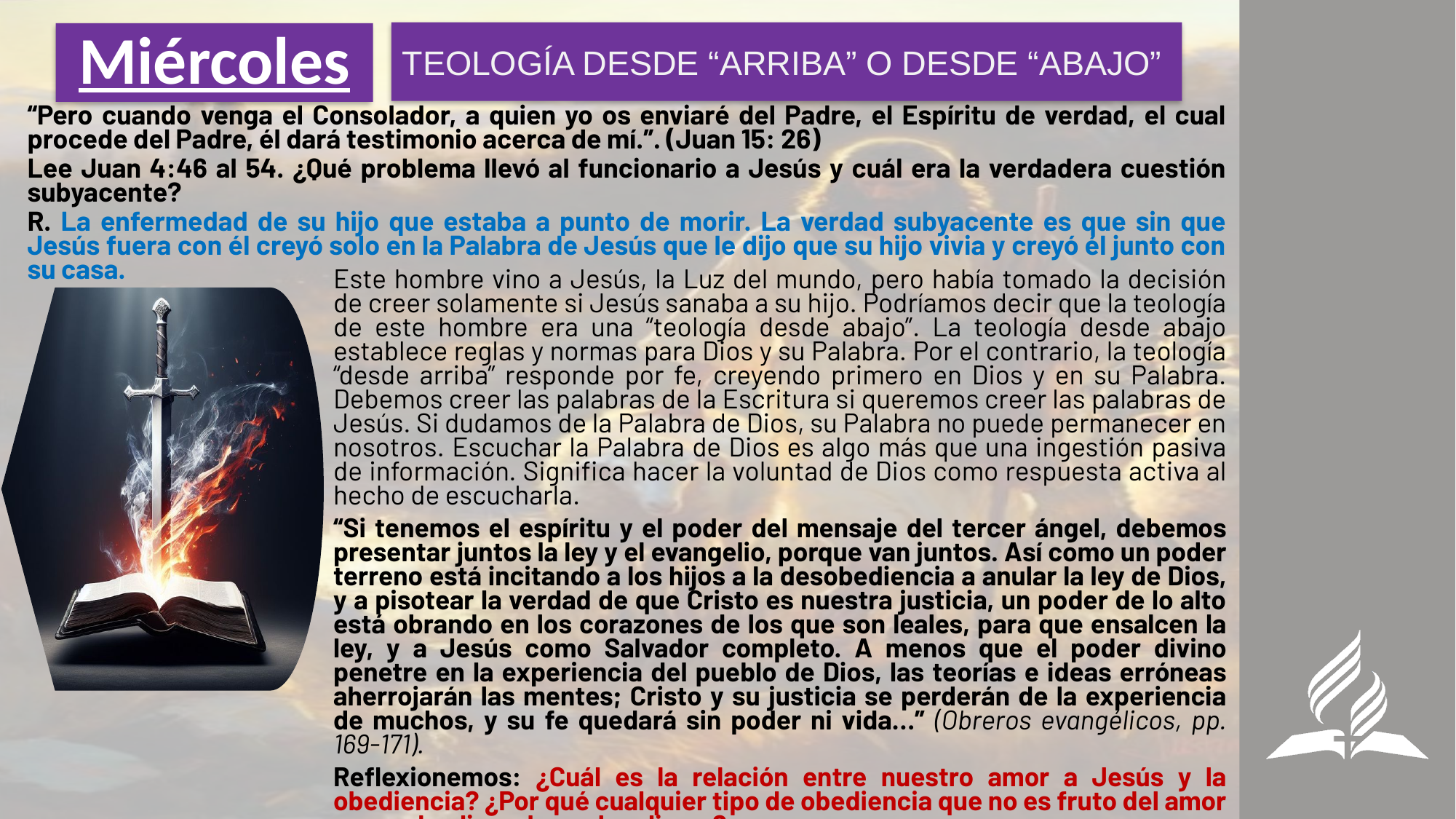

TEOLOGÍA DESDE “ARRIBA” O DESDE “ABAJO”
# Miércoles
“Pero cuando venga el Consolador, a quien yo os enviaré del Padre, el Espíritu de verdad, el cual procede del Padre, él dará testimonio acerca de mí.”. (Juan 15: 26)
Lee Juan 4:46 al 54. ¿Qué problema llevó al funcionario a Jesús y cuál era la verdadera cuestión subyacente?
R. La enfermedad de su hijo que estaba a punto de morir. La verdad subyacente es que sin que Jesús fuera con él creyó solo en la Palabra de Jesús que le dijo que su hijo vivia y creyó él junto con su casa.
Este hombre vino a Jesús, la Luz del mundo, pero había tomado la decisión de creer solamente si Jesús sanaba a su hijo. Podríamos decir que la teología de este hombre era una “teología desde abajo”. La teología desde abajo establece reglas y normas para Dios y su Palabra. Por el contrario, la teología “desde arriba” responde por fe, creyendo primero en Dios y en su Palabra. Debemos creer las palabras de la Escritura si queremos creer las palabras de Jesús. Si dudamos de la Palabra de Dios, su Palabra no puede permanecer en nosotros. Escuchar la Palabra de Dios es algo más que una ingestión pasiva de información. Significa hacer la voluntad de Dios como respuesta activa al hecho de escucharla.
“Si tenemos el espíritu y el poder del mensaje del tercer ángel, debemos presentar juntos la ley y el evangelio, porque van juntos. Así como un poder terreno está incitando a los hijos a la desobediencia a anular la ley de Dios, y a pisotear la verdad de que Cristo es nuestra justicia, un poder de lo alto está obrando en los corazones de los que son leales, para que ensalcen la ley, y a Jesús como Salvador completo. A menos que el poder divino penetre en la experiencia del pueblo de Dios, las teorías e ideas erróneas aherrojarán las mentes; Cristo y su justicia se perderán de la experiencia de muchos, y su fe quedará sin poder ni vida…” (Obreros evangélicos, pp. 169-171).
Reflexionemos: ¿Cuál es la relación entre nuestro amor a Jesús y la obediencia? ¿Por qué cualquier tipo de obediencia que no es fruto del amor corre el peligro de ser legalismo?